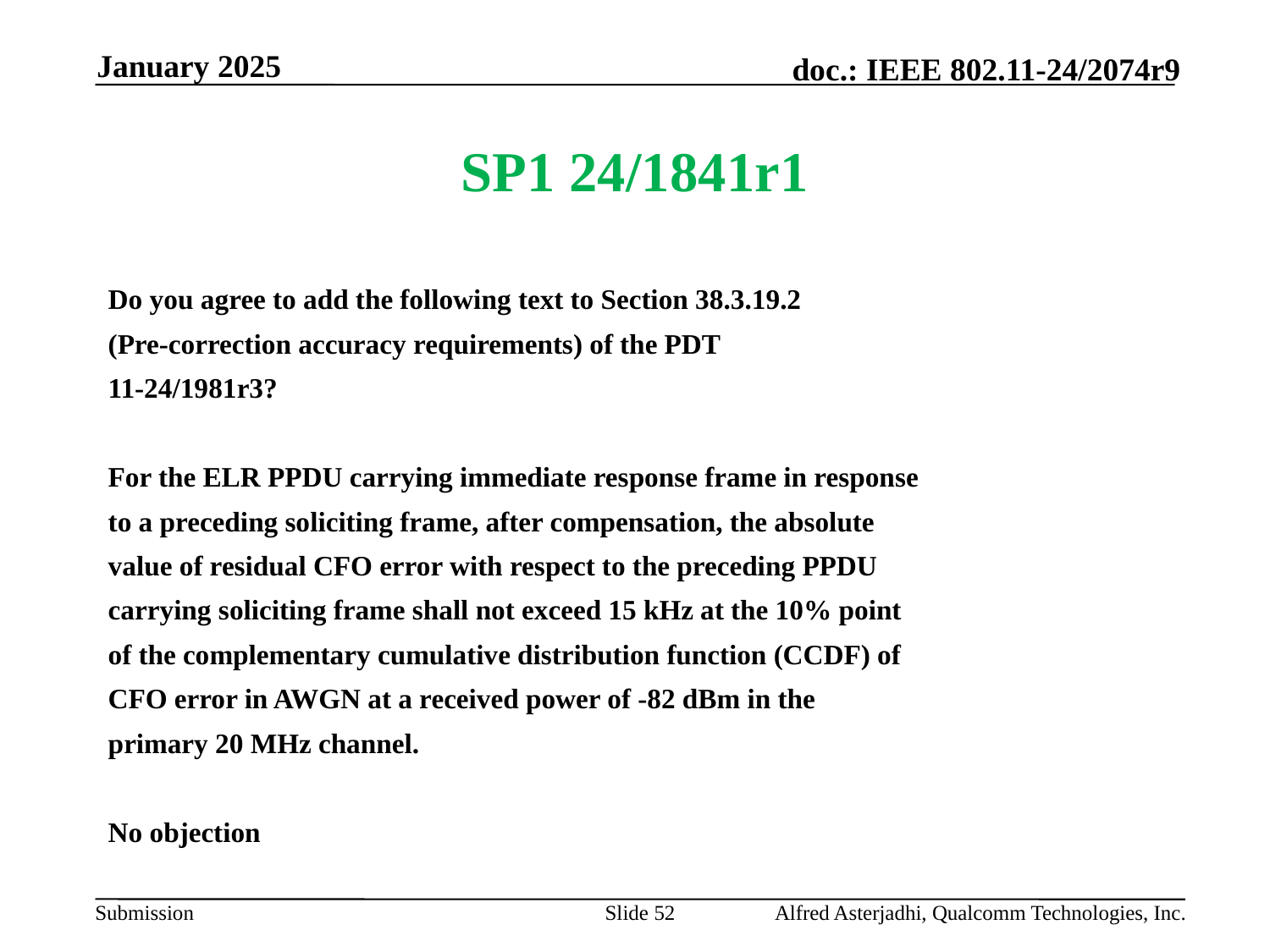

January 2025
# SP1 24/1841r1
Do you agree to add the following text to Section 38.3.19.2
(Pre-correction accuracy requirements) of the PDT
11-24/1981r3?

For the ELR PPDU carrying immediate response frame in response
to a preceding soliciting frame, after compensation, the absolute
value of residual CFO error with respect to the preceding PPDU
carrying soliciting frame shall not exceed 15 kHz at the 10% point
of the complementary cumulative distribution function (CCDF) of
CFO error in AWGN at a received power of -82 dBm in the
primary 20 MHz channel.

No objection
Slide 52
Alfred Asterjadhi, Qualcomm Technologies, Inc.